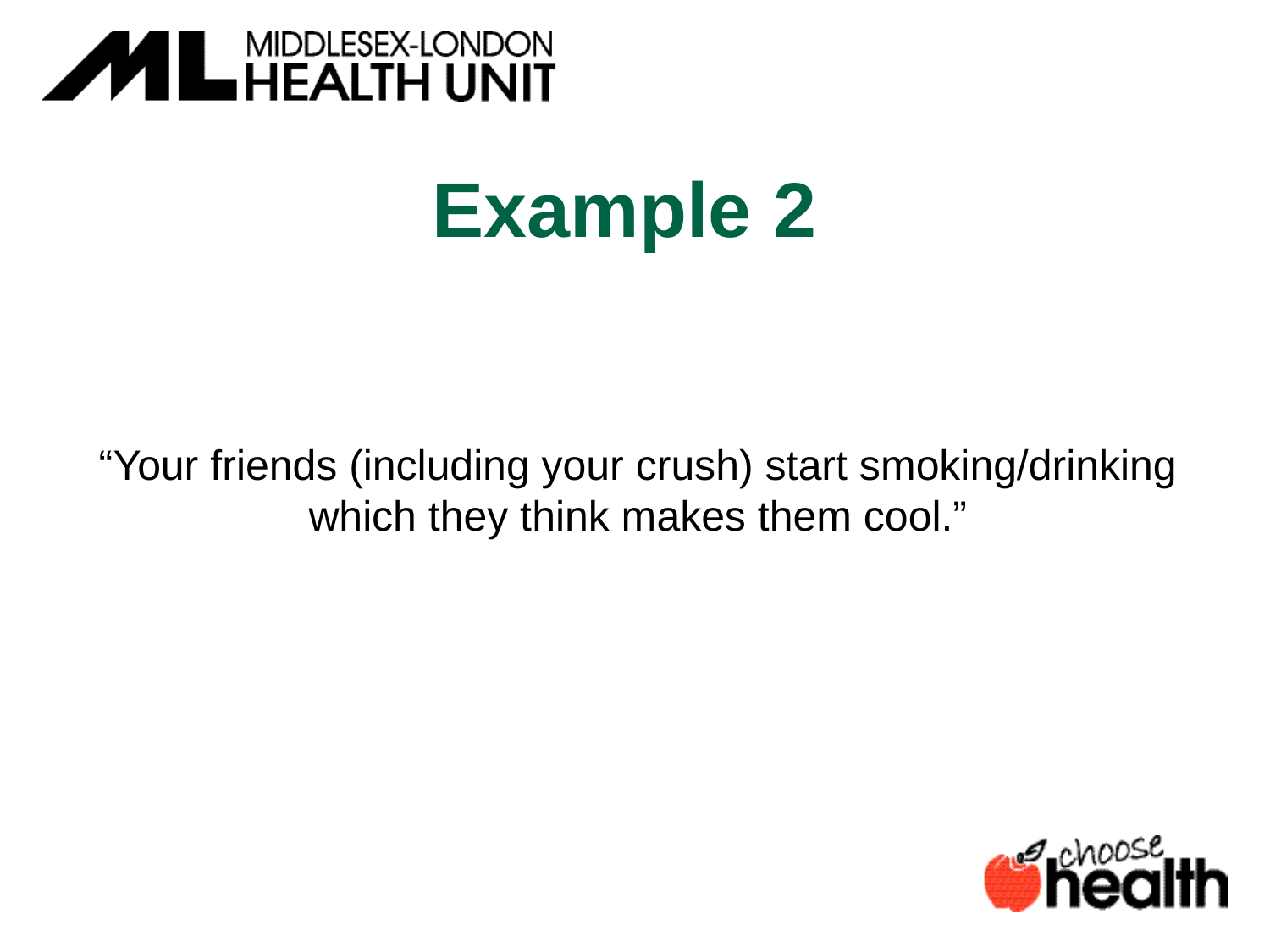

# Example 2
“Your friends (including your crush) start smoking/drinking which they think makes them cool.”